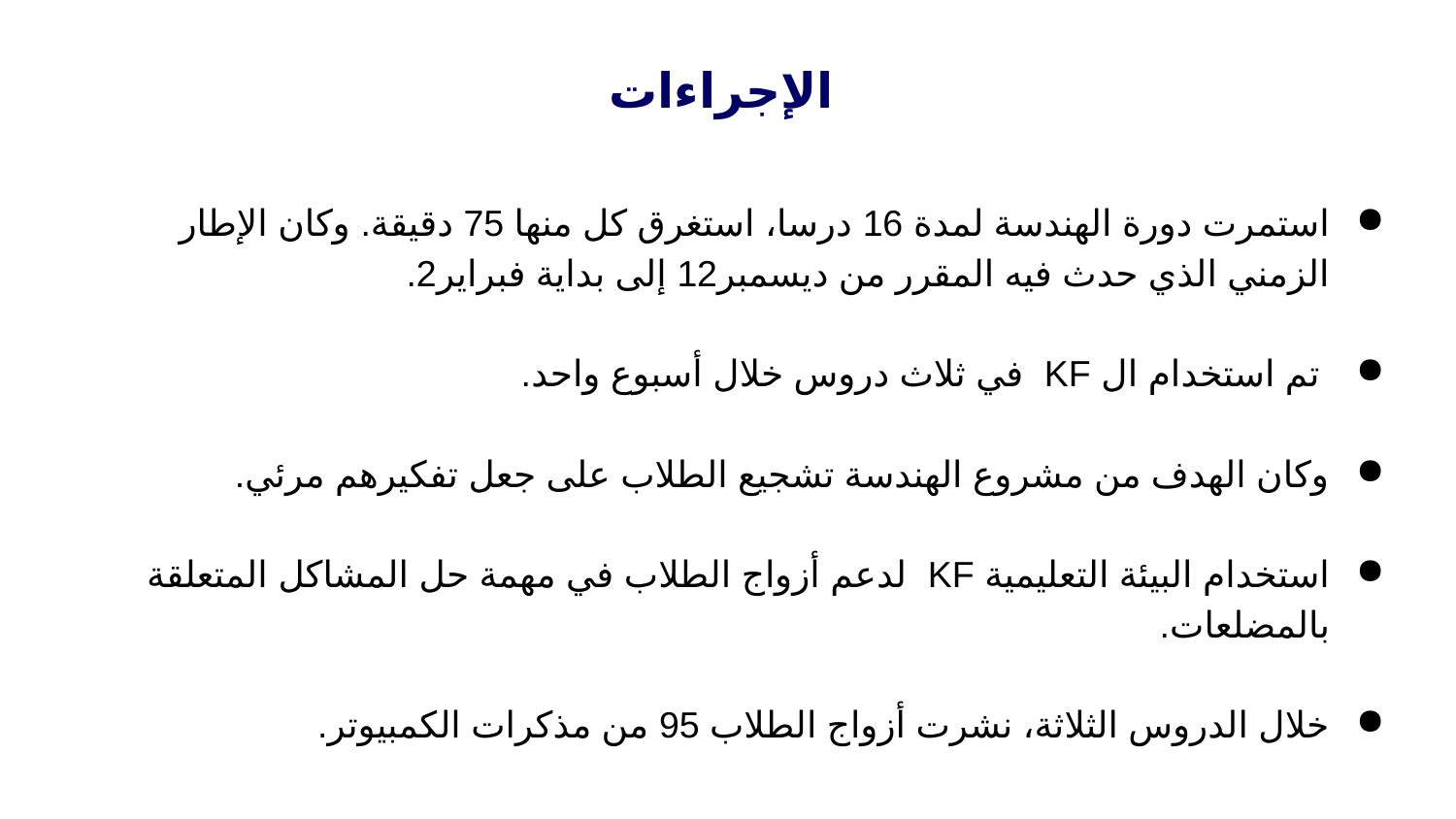

# الإجراءات
استمرت دورة الهندسة لمدة 16 درسا، استغرق كل منها 75 دقيقة. وكان الإطار الزمني الذي حدث فيه المقرر من ديسمبر12 إلى بداية فبراير2.

 تم استخدام ال KF  في ثلاث دروس خلال أسبوع واحد.

وكان الهدف من مشروع الهندسة تشجيع الطلاب على جعل تفكيرهم مرئي.

استخدام البيئة التعليمية KF  لدعم أزواج الطلاب في مهمة حل المشاكل المتعلقة بالمضلعات.

خلال الدروس الثلاثة، نشرت أزواج الطلاب 95 من مذكرات الكمبيوتر.